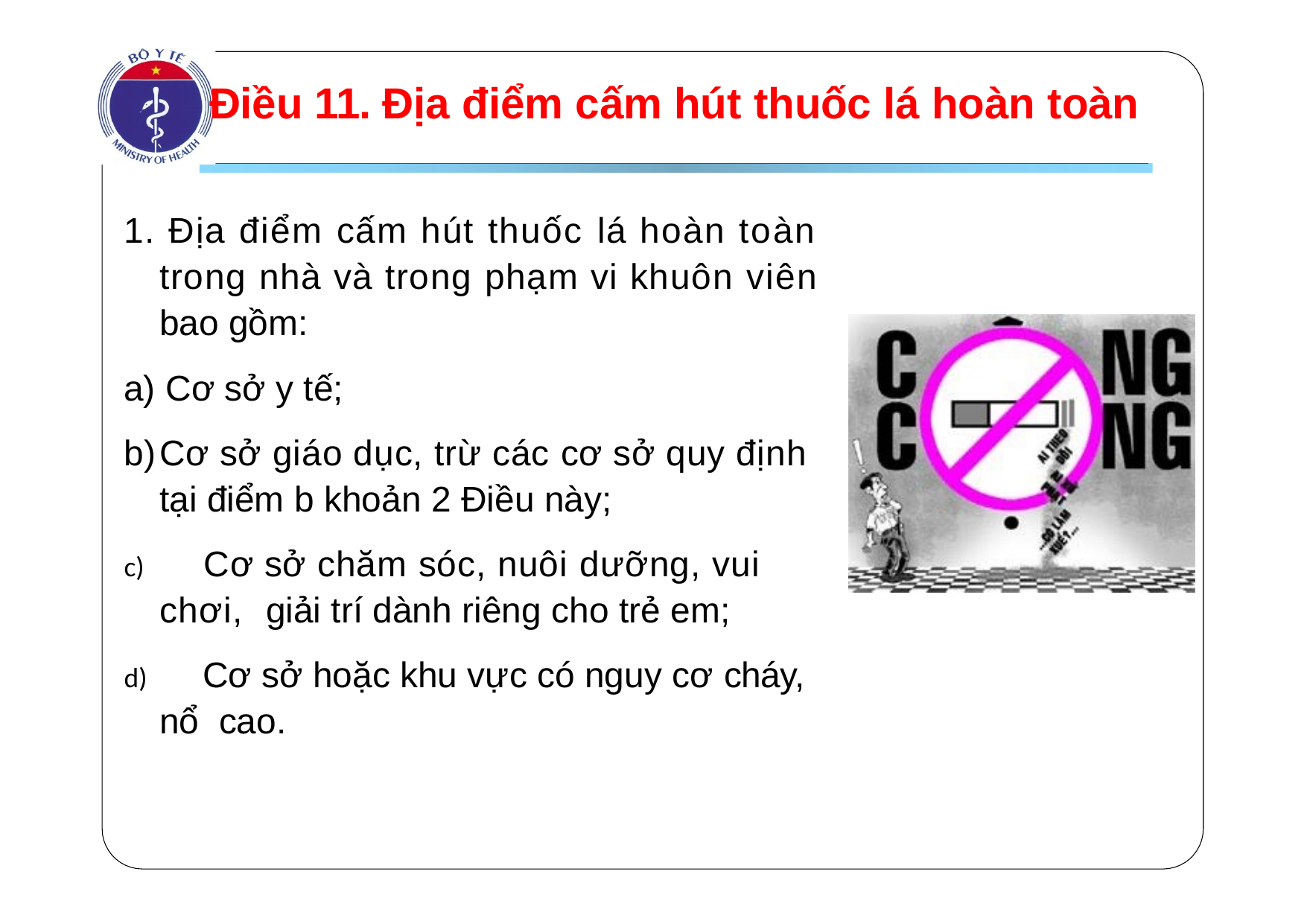

# Điều 11. Địa điểm cấm hút thuốc lá hoàn toàn
1. Địa điểm cấm hút thuốc lá hoàn toàn  trong nhà và trong phạm vi khuôn viên  bao gồm:
Cơ sở y tế;
Cơ sở giáo dục, trừ các cơ sở quy định  tại điểm b khoản 2 Điều này;
	Cơ sở chăm sóc, nuôi dưỡng, vui chơi,  giải trí dành riêng cho trẻ em;
	Cơ sở hoặc khu vực có nguy cơ cháy, nổ  cao.